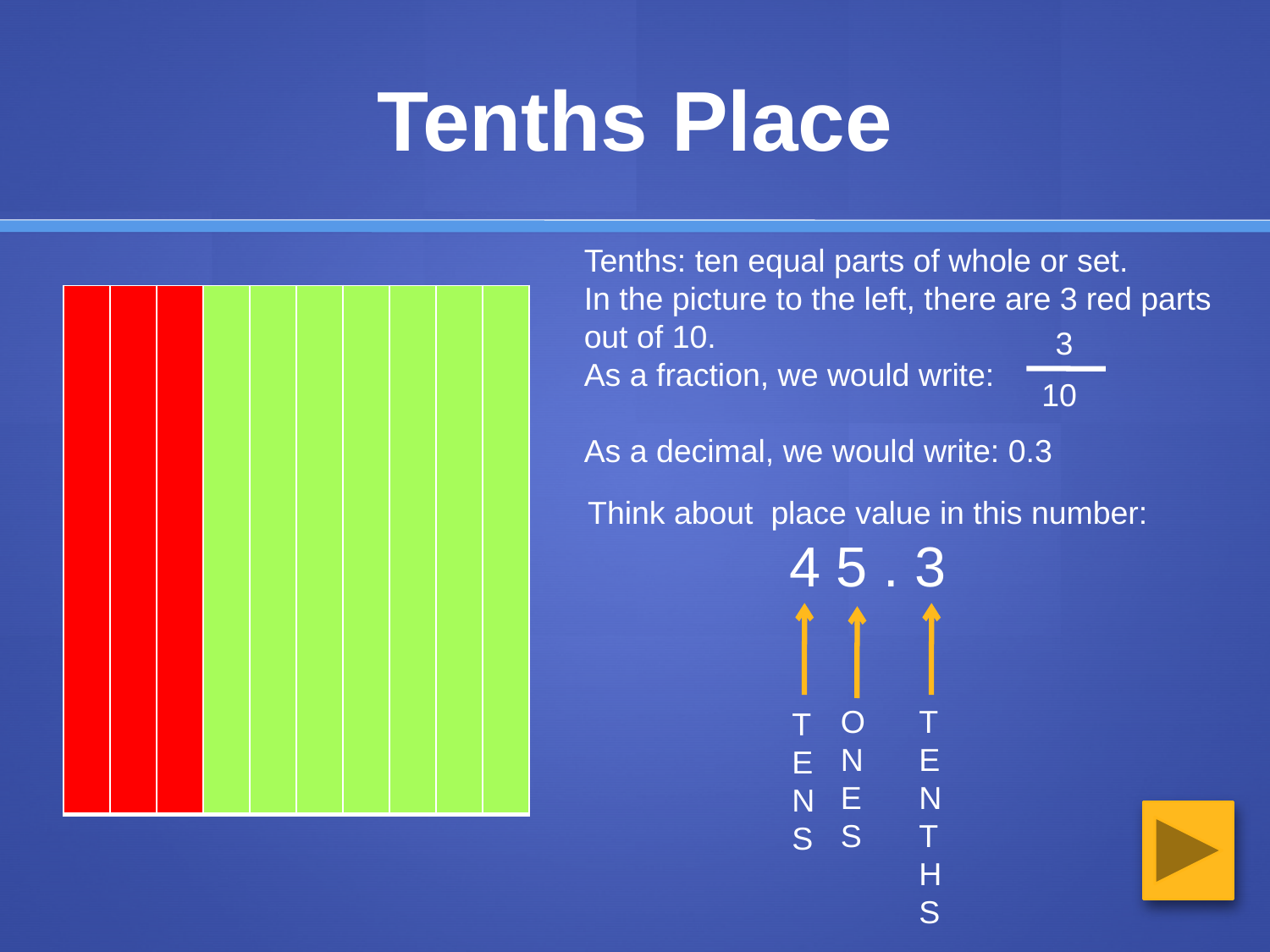

# Tenths Place
Tenths: ten equal parts of whole or set.
In the picture to the left, there are 3 red parts
out of 10.
As a fraction, we would write:

As a decimal, we would write: 0.3

|  |  |  |  |  |  |  |  |  |  |
| --- | --- | --- | --- | --- | --- | --- | --- | --- | --- |
3
10
Think about  place value in this number:
4 5 . 3
O
N
E
S
T
E
N
T
H
S
T
E
N
S